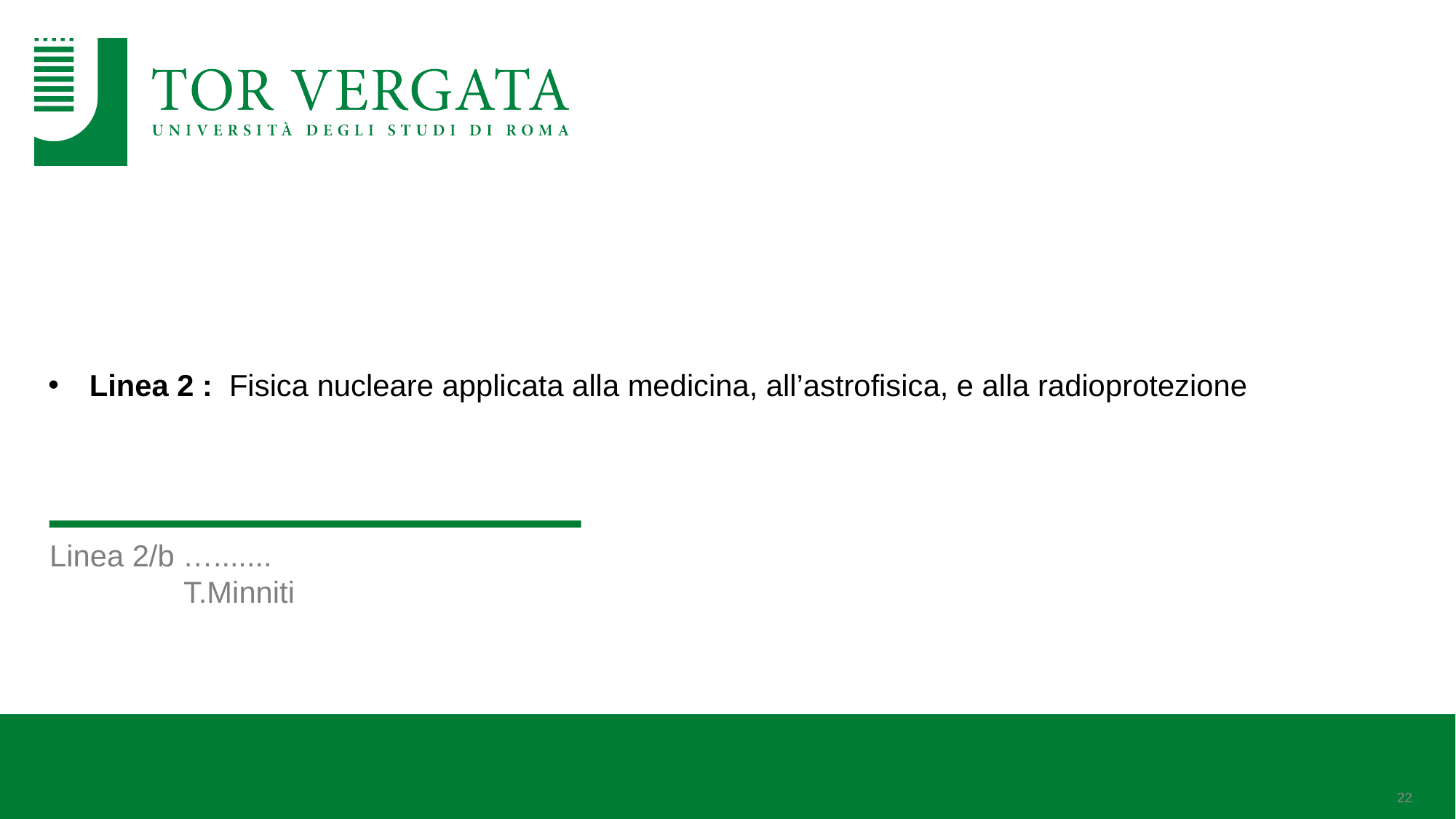

# Linea 2 :  Fisica nucleare applicata alla medicina, all’astrofisica, e alla radioprotezione

Linea 2/b ….......
                T.Minniti

22